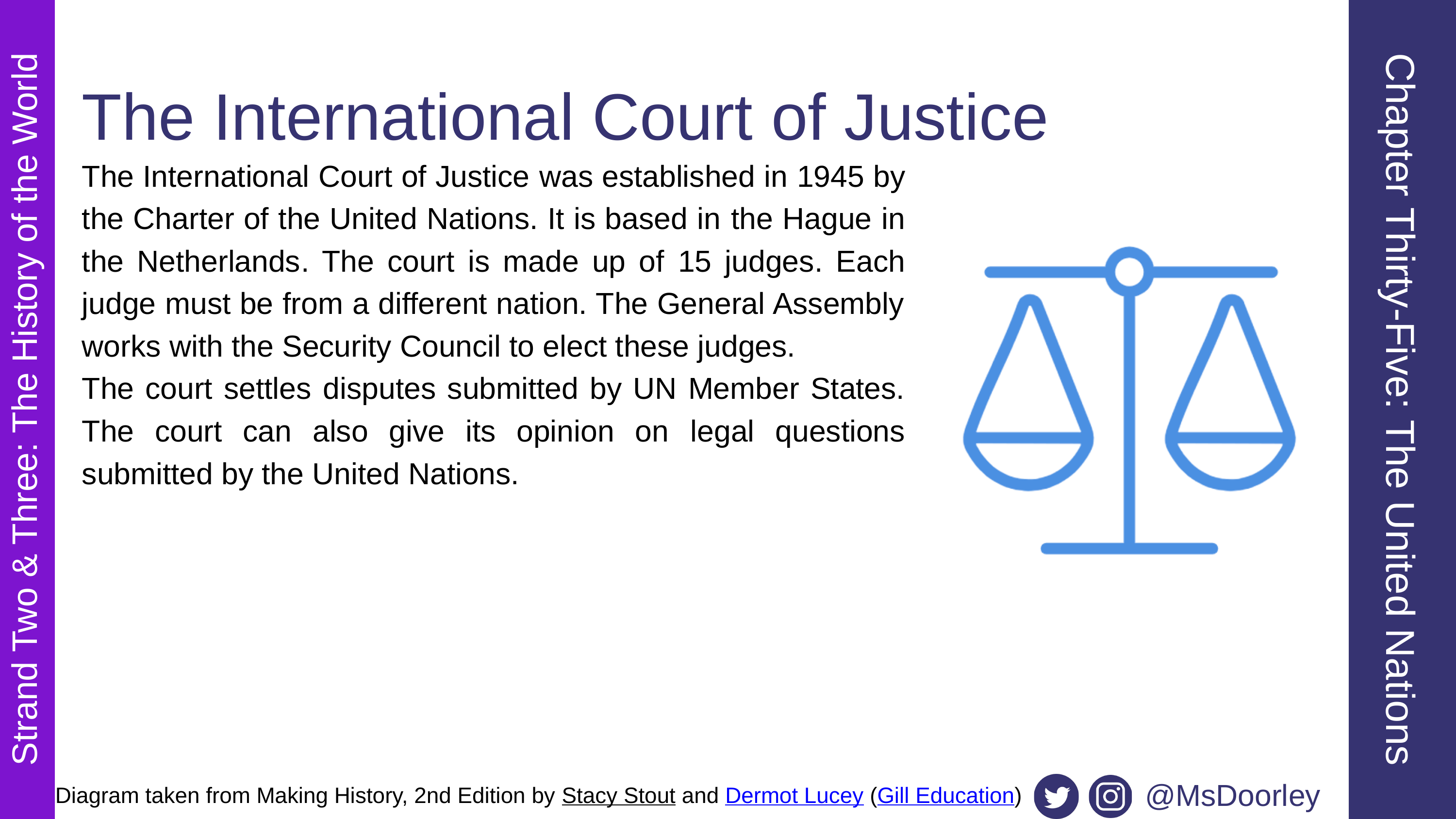

The International Court of Justice
The International Court of Justice was established in 1945 by the Charter of the United Nations. It is based in the Hague in the Netherlands. The court is made up of 15 judges. Each judge must be from a different nation. The General Assembly works with the Security Council to elect these judges.
The court settles disputes submitted by UN Member States. The court can also give its opinion on legal questions submitted by the United Nations.

Chapter Thirty-Five: The United Nations
Strand Two & Three: The History of the World

@MsDoorley

Diagram taken from Making History, 2nd Edition by Stacy Stout and Dermot Lucey (Gill Education)